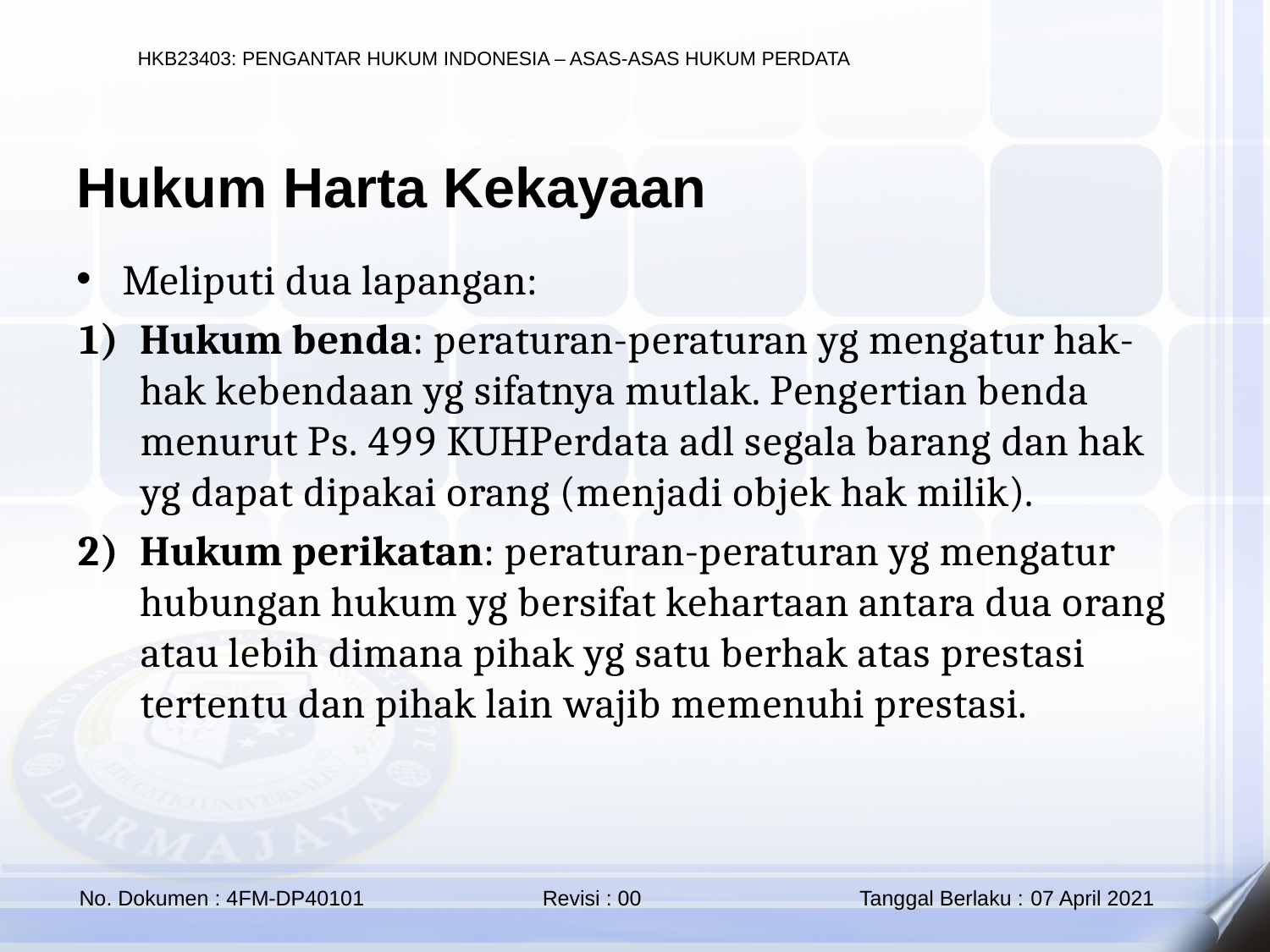

Hukum Harta Kekayaan
Meliputi dua lapangan:
Hukum benda: peraturan-peraturan yg mengatur hak-hak kebendaan yg sifatnya mutlak. Pengertian benda menurut Ps. 499 KUHPerdata adl segala barang dan hak yg dapat dipakai orang (menjadi objek hak milik).
Hukum perikatan: peraturan-peraturan yg mengatur hubungan hukum yg bersifat kehartaan antara dua orang atau lebih dimana pihak yg satu berhak atas prestasi tertentu dan pihak lain wajib memenuhi prestasi.